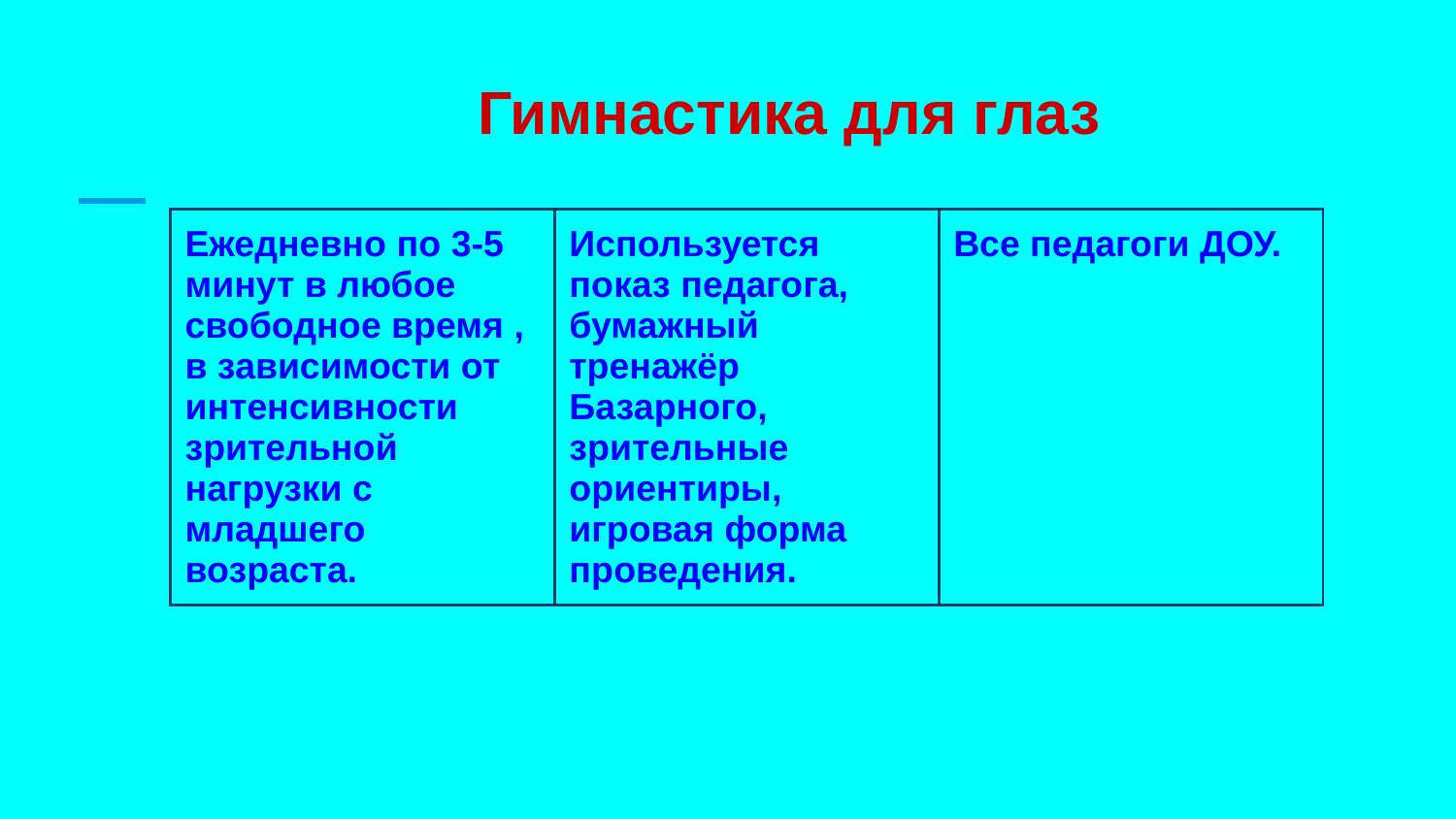

Гимнастика для глаз

| Ежедневно по 3-5 минут в любое свободное время , в зависимости от интенсивности зрительной нагрузки с младшего возраста. | Используется показ педагога, бумажный тренажёр Базарного, зрительные ориентиры, игровая форма проведения. | Все педагоги ДОУ. |
| --- | --- | --- |